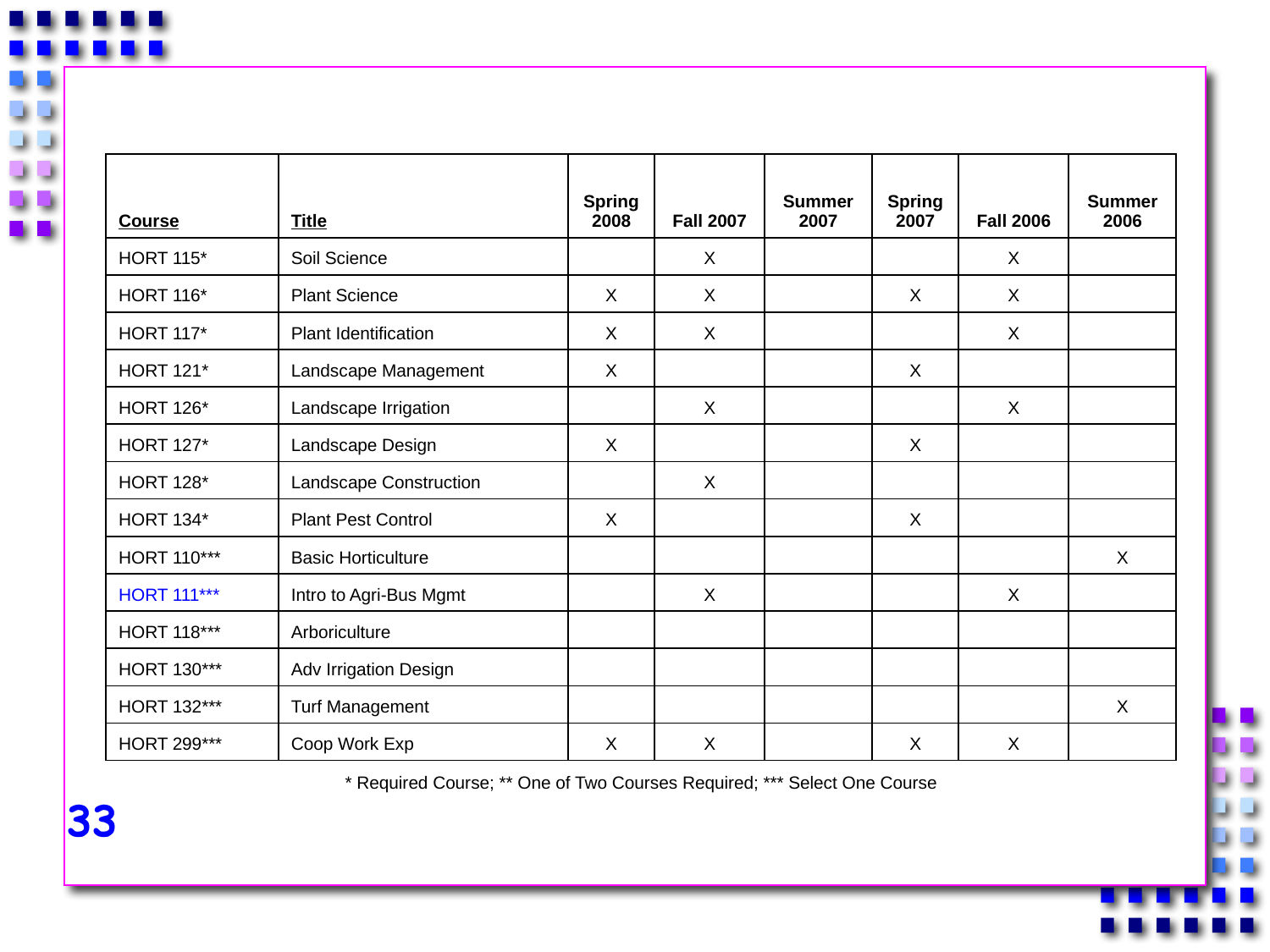

| Course | Title | Spring 2008 | Fall 2007 | Summer 2007 | Spring 2007 | Fall 2006 | Summer 2006 |
| --- | --- | --- | --- | --- | --- | --- | --- |
| HORT 115\* | Soil Science |  | X |  |  | X |  |
| HORT 116\* | Plant Science | X | X |  | X | X |  |
| HORT 117\* | Plant Identification | X | X |  |  | X |  |
| HORT 121\* | Landscape Management | X |  |  | X |  |  |
| HORT 126\* | Landscape Irrigation |  | X |  |  | X |  |
| HORT 127\* | Landscape Design | X |  |  | X |  |  |
| HORT 128\* | Landscape Construction |  | X |  |  |  |  |
| HORT 134\* | Plant Pest Control | X |  |  | X |  |  |
| HORT 110\*\*\* | Basic Horticulture |  |  |  |  |  | X |
| HORT 111\*\*\* | Intro to Agri-Bus Mgmt |  | X |  |  | X |  |
| HORT 118\*\*\* | Arboriculture |  |  |  |  |  |  |
| HORT 130\*\*\* | Adv Irrigation Design |  |  |  |  |  |  |
| HORT 132\*\*\* | Turf Management |  |  |  |  |  | X |
| HORT 299\*\*\* | Coop Work Exp | X | X |  | X | X |  |
| \* Required Course; \*\* One of Two Courses Required; \*\*\* Select One Course |  |  |  |  |  |  |  |
33